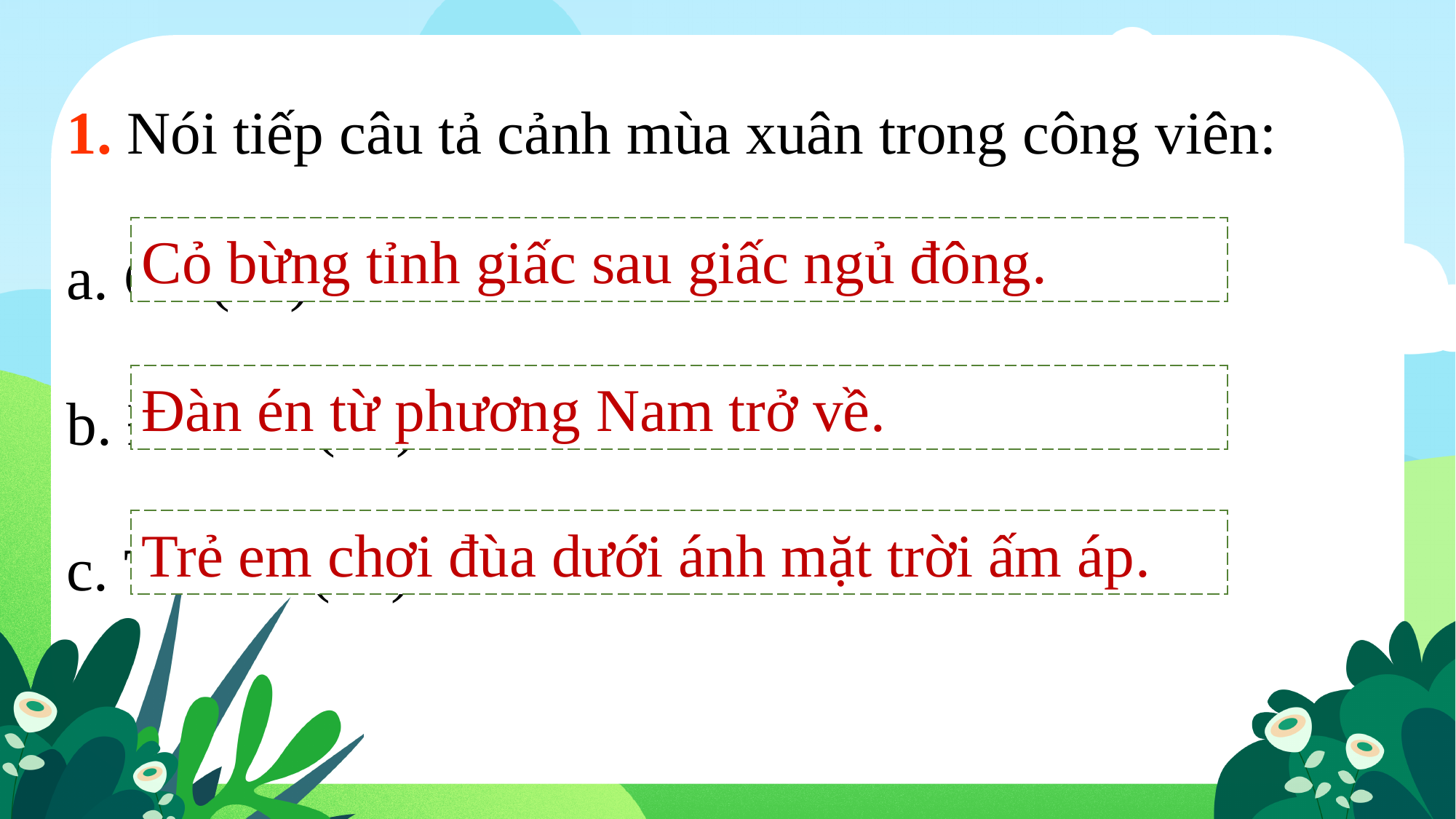

1. Nói tiếp câu tả cảnh mùa xuân trong công viên:
 Cỏ (…)
 Đàn én (…)
 Trẻ em (…)
Cỏ bừng tỉnh giấc sau giấc ngủ đông.
Đàn én từ phương Nam trở về.
Trẻ em chơi đùa dưới ánh mặt trời ấm áp.